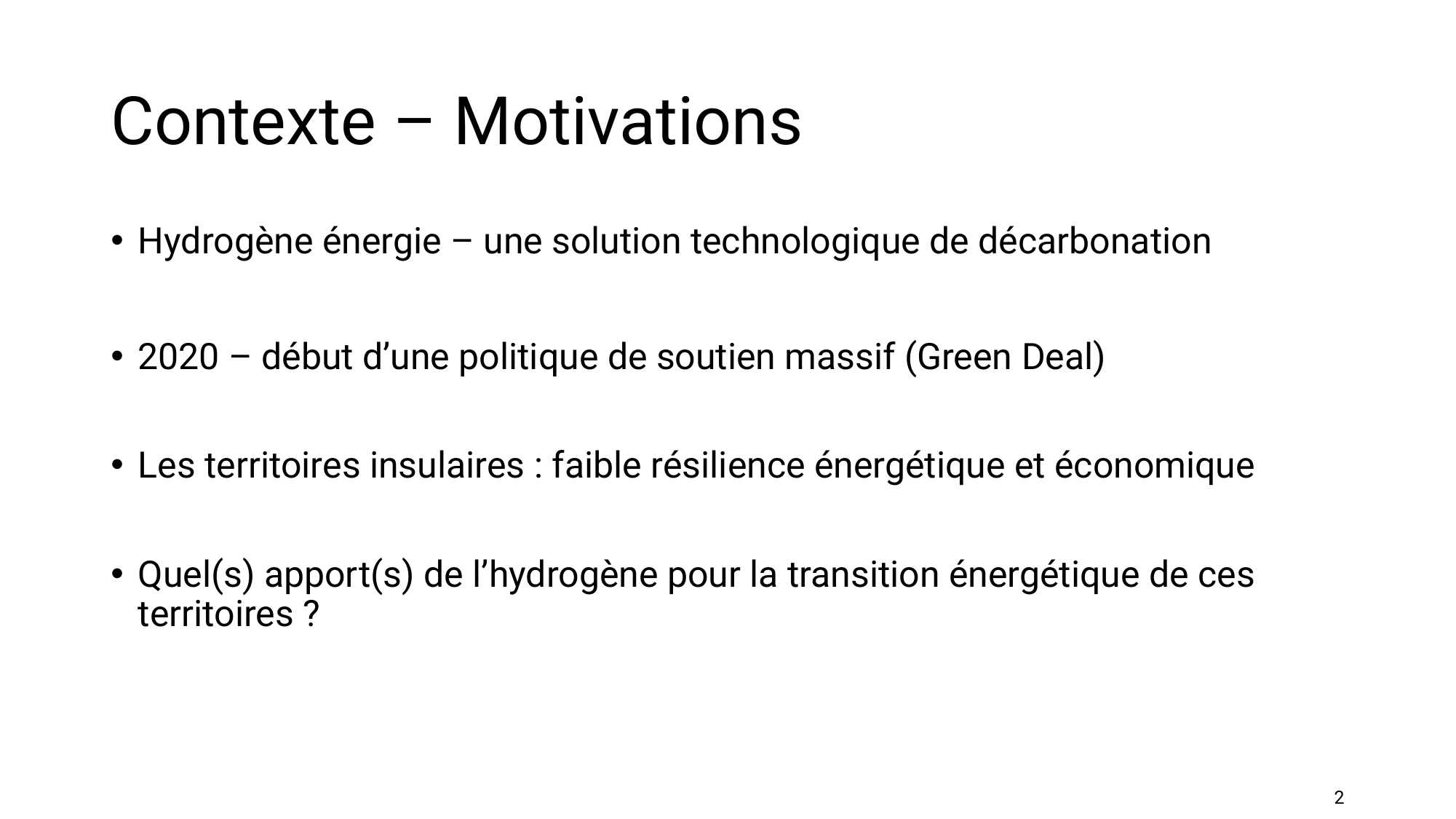

# Contexte – Motivations
Hydrogène énergie – une solution technologique de décarbonation

2020 – début d’une politique de soutien massif (Green Deal)

Les territoires insulaires : faible résilience énergétique et économique

Quel(s) apport(s) de l’hydrogène pour la transition énergétique de ces territoires ?
2